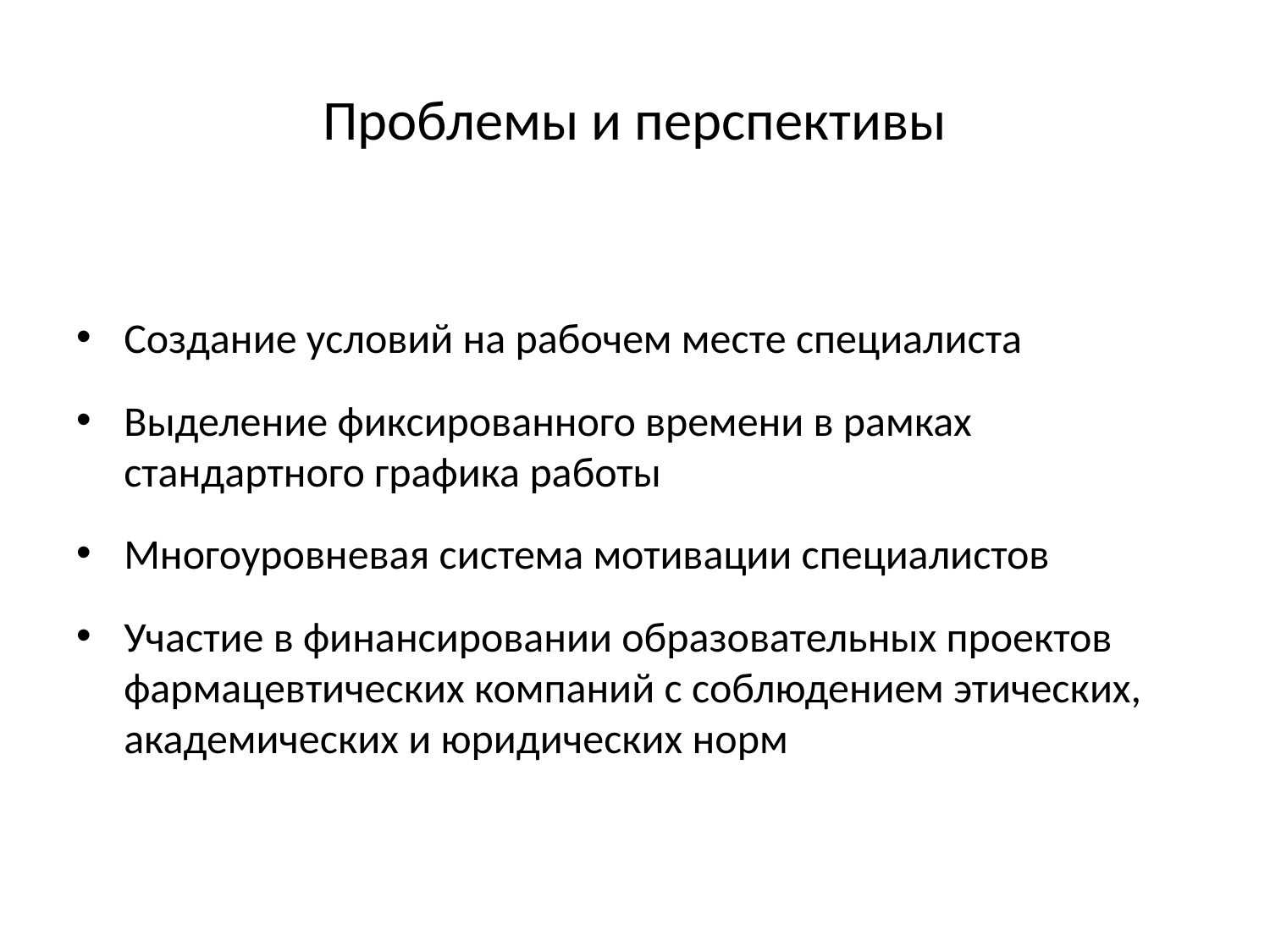

# Проблемы и перспективы

Создание условий на рабочем месте специалиста
Выделение фиксированного времени в рамках стандартного графика работы
Многоуровневая система мотивации специалистов
Участие в финансировании образовательных проектов фармацевтических компаний с соблюдением этических, академических и юридических норм